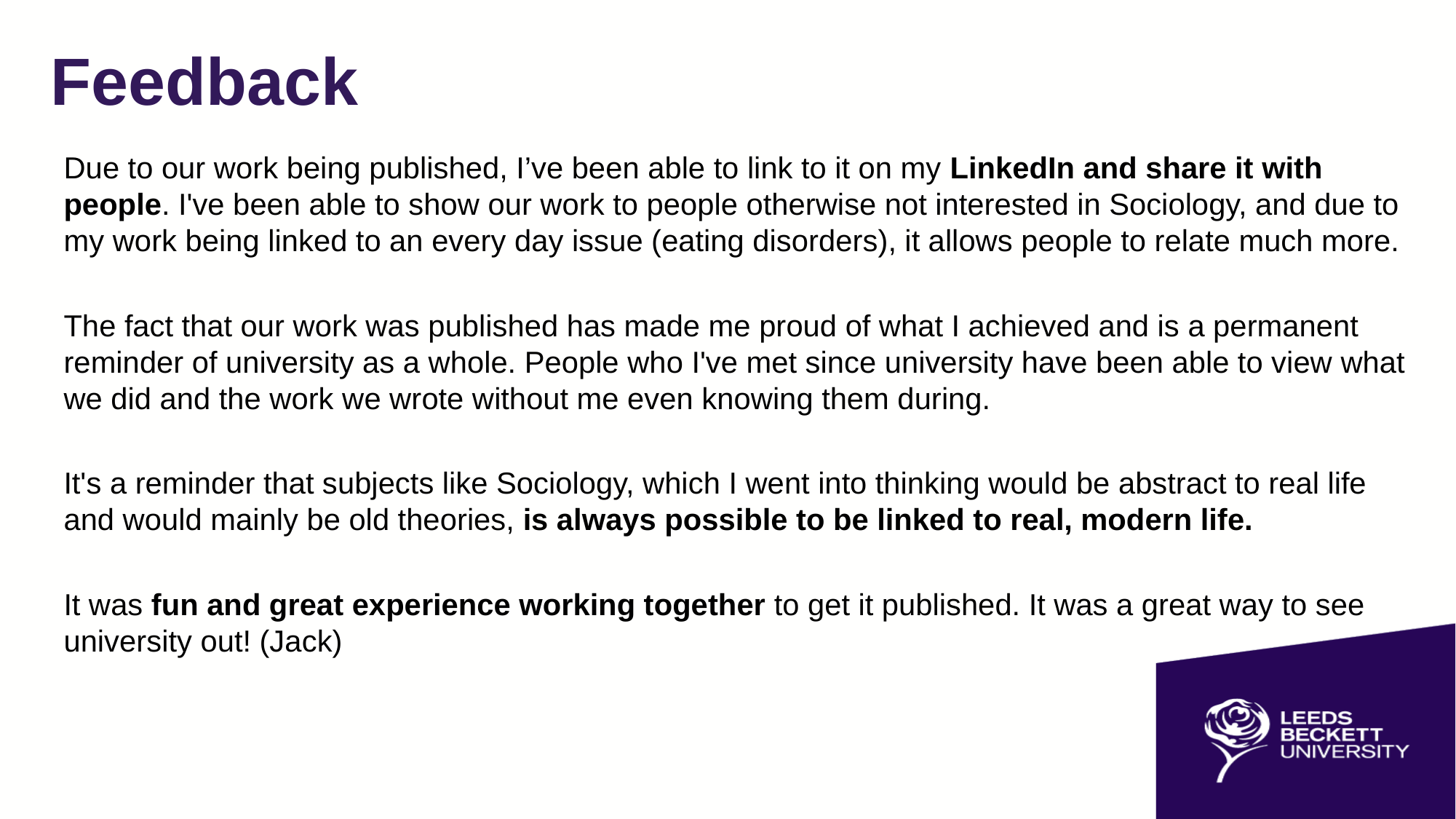

# Feedback
Due to our work being published, I’ve been able to link to it on my LinkedIn and share it with people. I've been able to show our work to people otherwise not interested in Sociology, and due to my work being linked to an every day issue (eating disorders), it allows people to relate much more.

The fact that our work was published has made me proud of what I achieved and is a permanent reminder of university as a whole. People who I've met since university have been able to view what we did and the work we wrote without me even knowing them during.

It's a reminder that subjects like Sociology, which I went into thinking would be abstract to real life and would mainly be old theories, is always possible to be linked to real, modern life.

It was fun and great experience working together to get it published. It was a great way to see university out! (Jack)